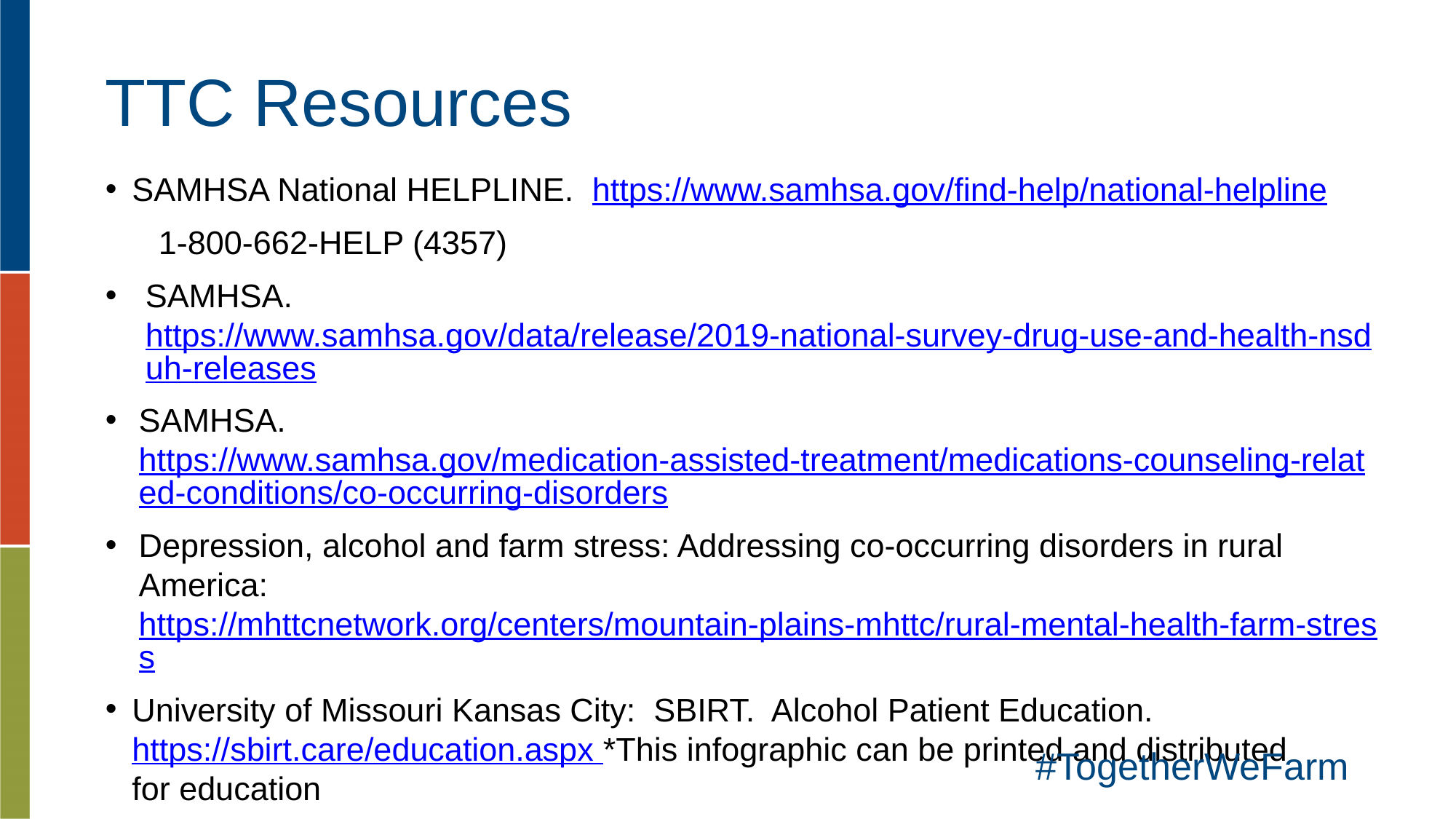

# TTC Resources
SAMHSA National HELPLINE.  https://www.samhsa.gov/find-help/national-helpline
1-800-662-HELP (4357)
SAMHSA. https://www.samhsa.gov/data/release/2019-national-survey-drug-use-and-health-nsduh-releases
SAMHSA.   https://www.samhsa.gov/medication-assisted-treatment/medications-counseling-related-conditions/co-occurring-disorders
Depression, alcohol and farm stress: Addressing co-occurring disorders in rural America:  https://mhttcnetwork.org/centers/mountain-plains-mhttc/rural-mental-health-farm-stress
University of Missouri Kansas City:  SBIRT.  Alcohol Patient Education.    https://sbirt.care/education.aspx *This infographic can be printed and distributed
for education

#TogetherWeFarm